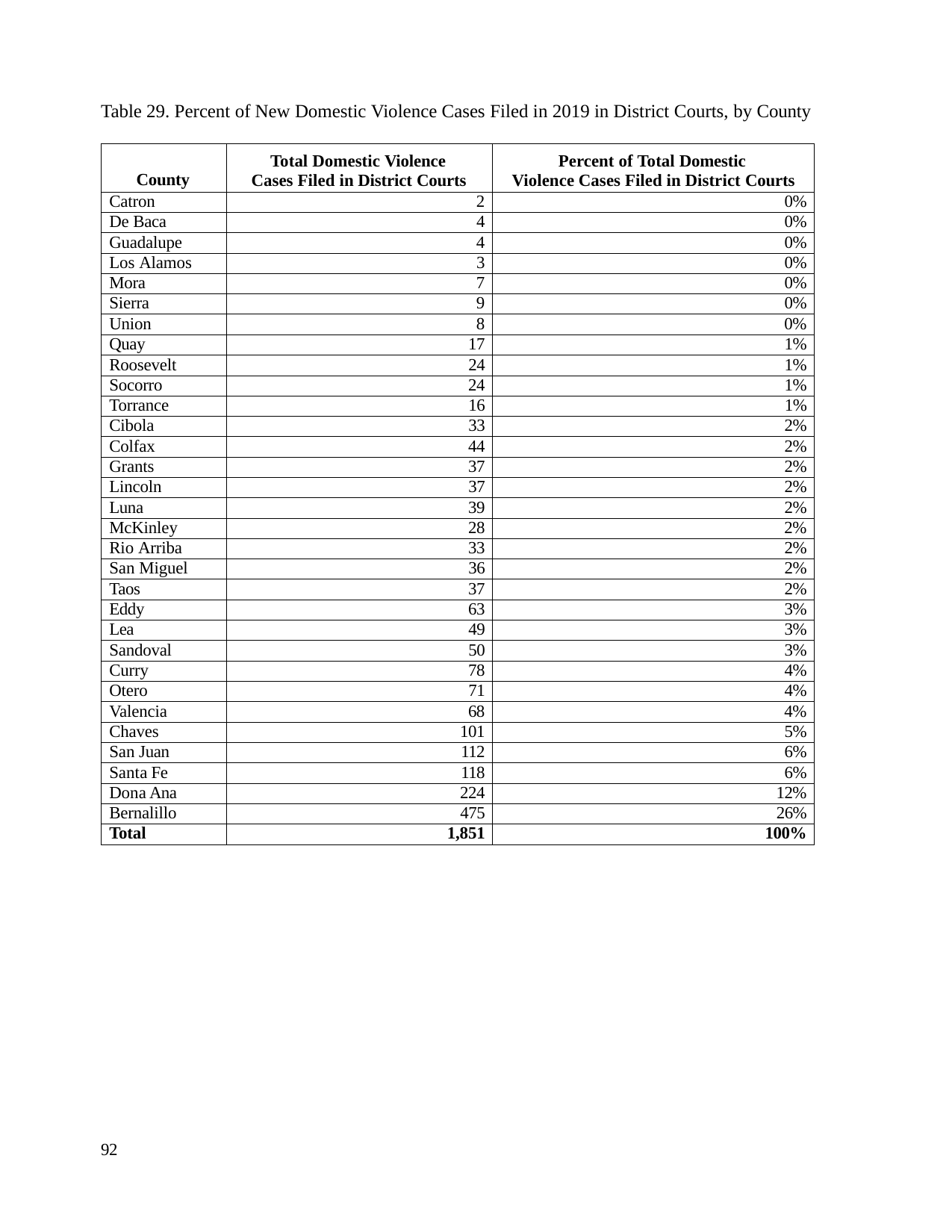

Table 29. Percent of New Domestic Violence Cases Filed in 2019 in District Courts, by County
| County | Total Domestic Violence Cases Filed in District Courts | Percent of Total Domestic Violence Cases Filed in District Courts |
| --- | --- | --- |
| Catron | 2 | 0% |
| De Baca | 4 | 0% |
| Guadalupe | 4 | 0% |
| Los Alamos | 3 | 0% |
| Mora | 7 | 0% |
| Sierra | 9 | 0% |
| Union | 8 | 0% |
| Quay | 17 | 1% |
| Roosevelt | 24 | 1% |
| Socorro | 24 | 1% |
| Torrance | 16 | 1% |
| Cibola | 33 | 2% |
| Colfax | 44 | 2% |
| Grants | 37 | 2% |
| Lincoln | 37 | 2% |
| Luna | 39 | 2% |
| McKinley | 28 | 2% |
| Rio Arriba | 33 | 2% |
| San Miguel | 36 | 2% |
| Taos | 37 | 2% |
| Eddy | 63 | 3% |
| Lea | 49 | 3% |
| Sandoval | 50 | 3% |
| Curry | 78 | 4% |
| Otero | 71 | 4% |
| Valencia | 68 | 4% |
| Chaves | 101 | 5% |
| San Juan | 112 | 6% |
| Santa Fe | 118 | 6% |
| Dona Ana | 224 | 12% |
| Bernalillo | 475 | 26% |
| Total | 1,851 | 100% |
92